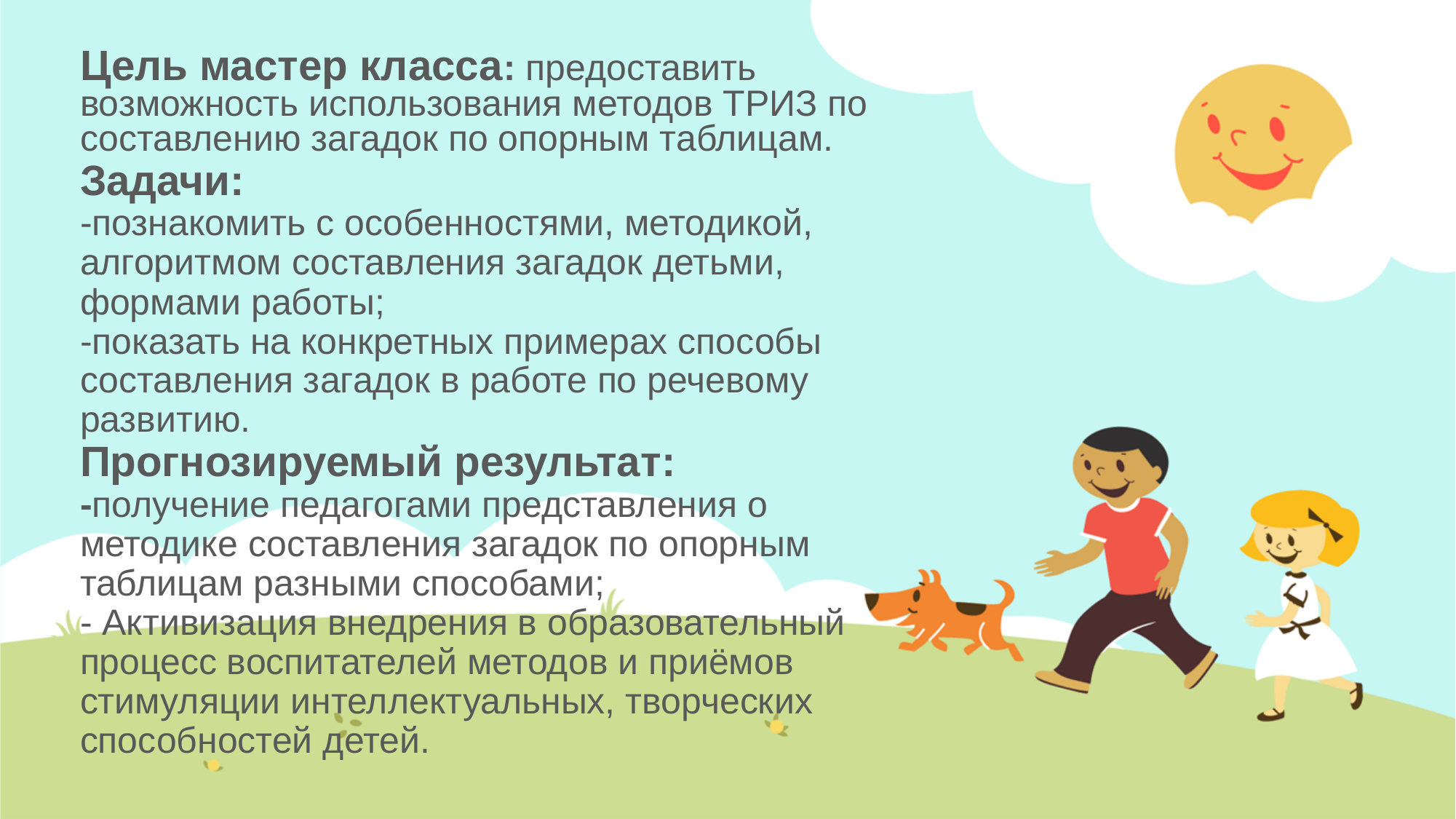

# Цель мастер класса: предоставить возможность использования методов ТРИЗ по составлению загадок по опорным таблицам.
Задачи:
-познакомить с особенностями, методикой, алгоритмом составления загадок детьми, формами работы;
-показать на конкретных примерах способы составления загадок в работе по речевому развитию.
Прогнозируемый результат:
-получение педагогами представления о методике составления загадок по опорным таблицам разными способами;
- Активизация внедрения в образовательный процесс воспитателей методов и приёмов стимуляции интеллектуальных, творческих способностей детей.